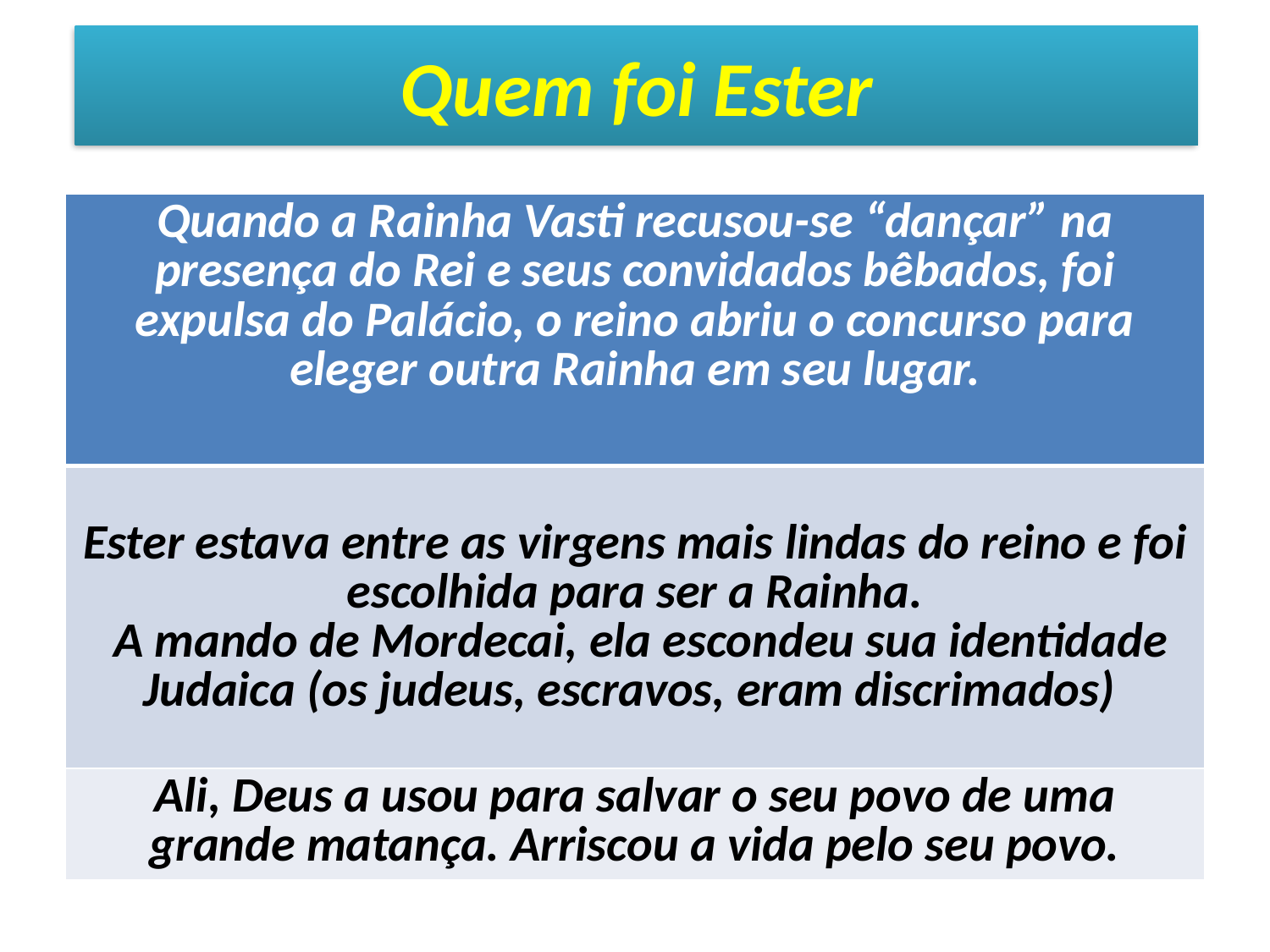

# Quem foi Ester
| Quando a Rainha Vasti recusou-se “dançar” na presença do Rei e seus convidados bêbados, foi expulsa do Palácio, o reino abriu o concurso para eleger outra Rainha em seu lugar. |
| --- |
| Ester estava entre as virgens mais lindas do reino e foi escolhida para ser a Rainha. A mando de Mordecai, ela escondeu sua identidade Judaica (os judeus, escravos, eram discrimados) |
| Ali, Deus a usou para salvar o seu povo de uma grande matança. Arriscou a vida pelo seu povo. |